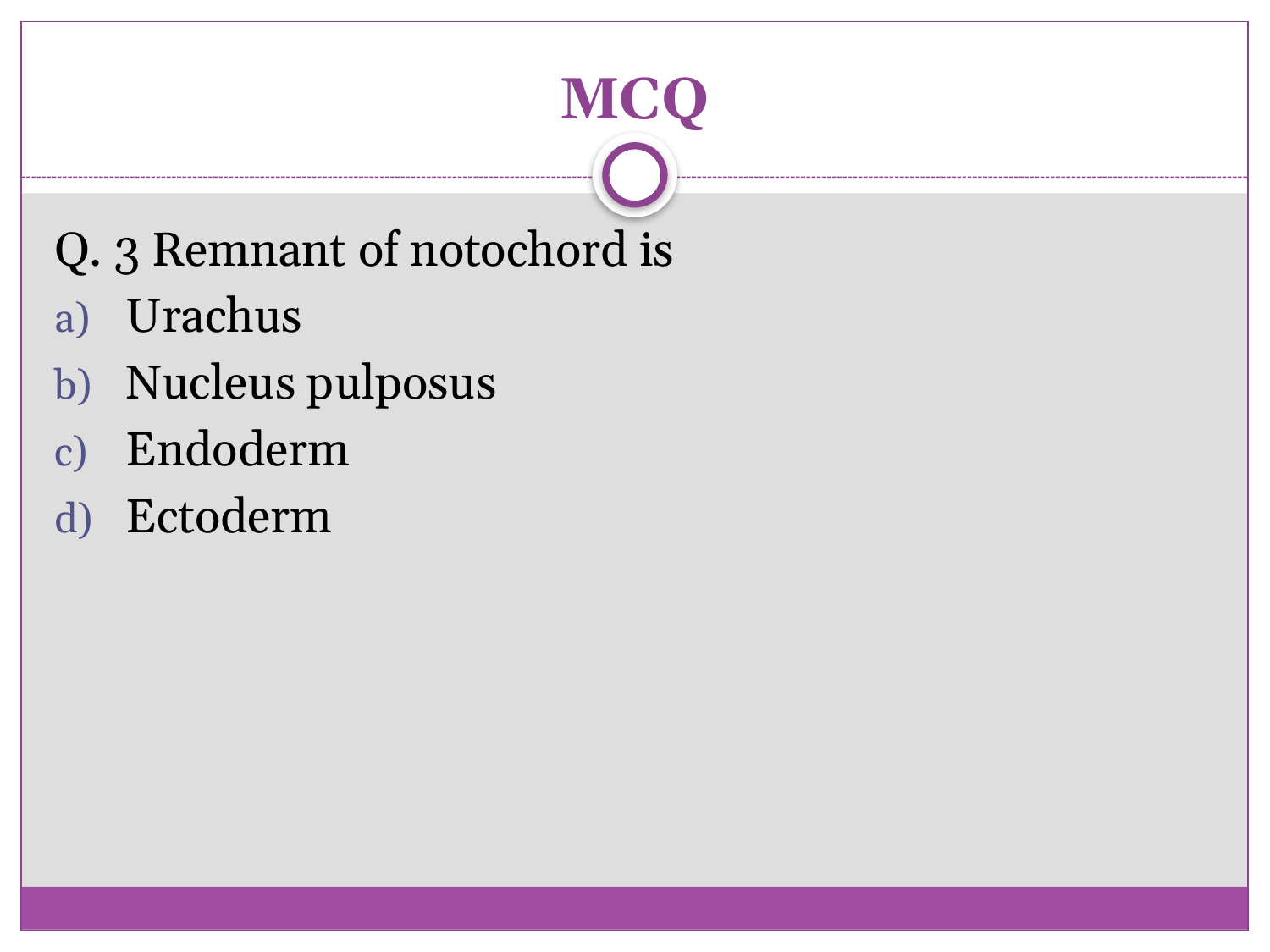

# MCQ
Q. 3 Remnant of notochord is
Urachus
Nucleus pulposus
Endoderm
Ectoderm